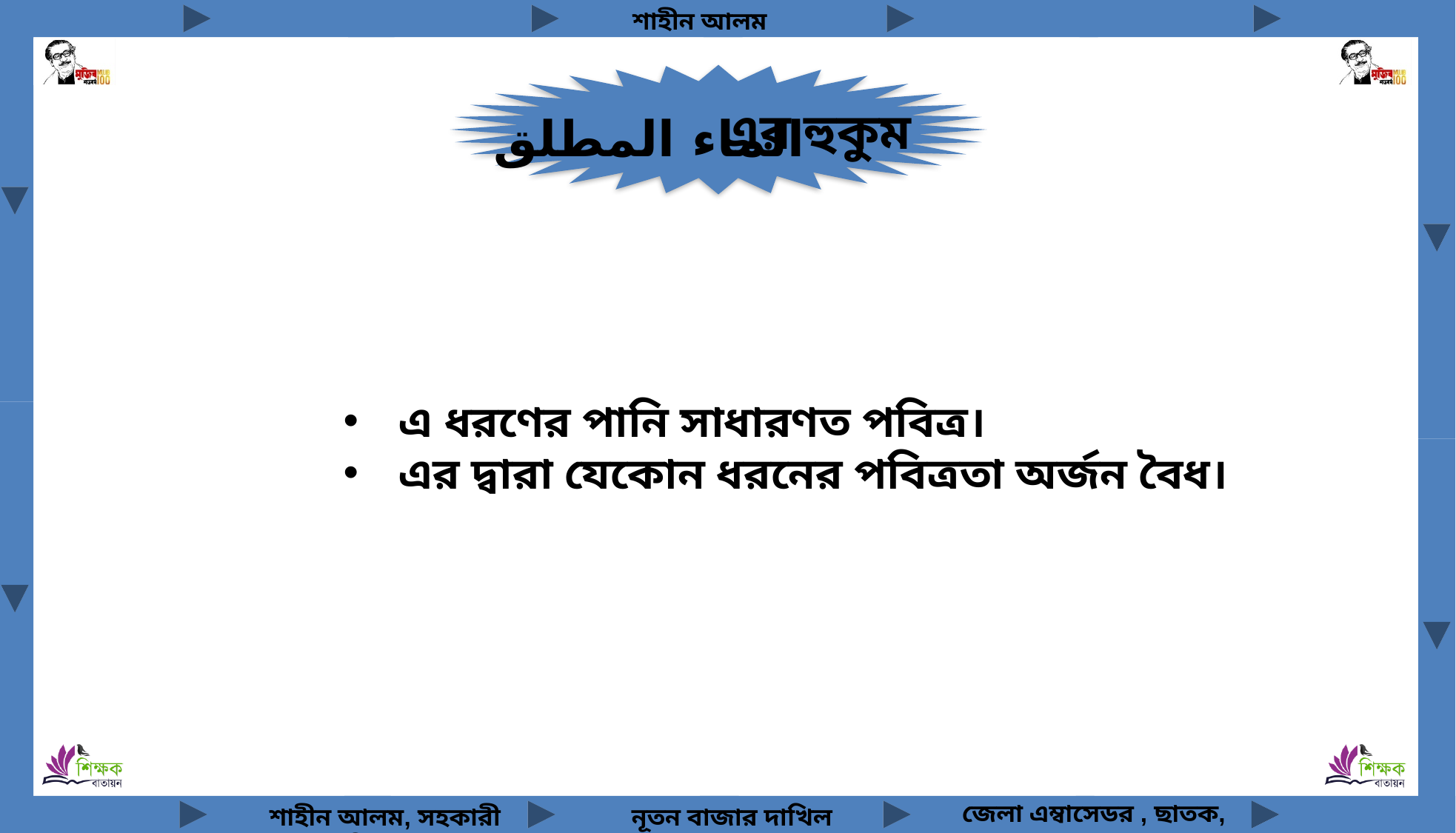

এর হুকুম
الماء المطلق
এ ধরণের পানি সাধারণত পবিত্র।
এর দ্বারা যেকোন ধরনের পবিত্রতা অর্জন বৈধ।